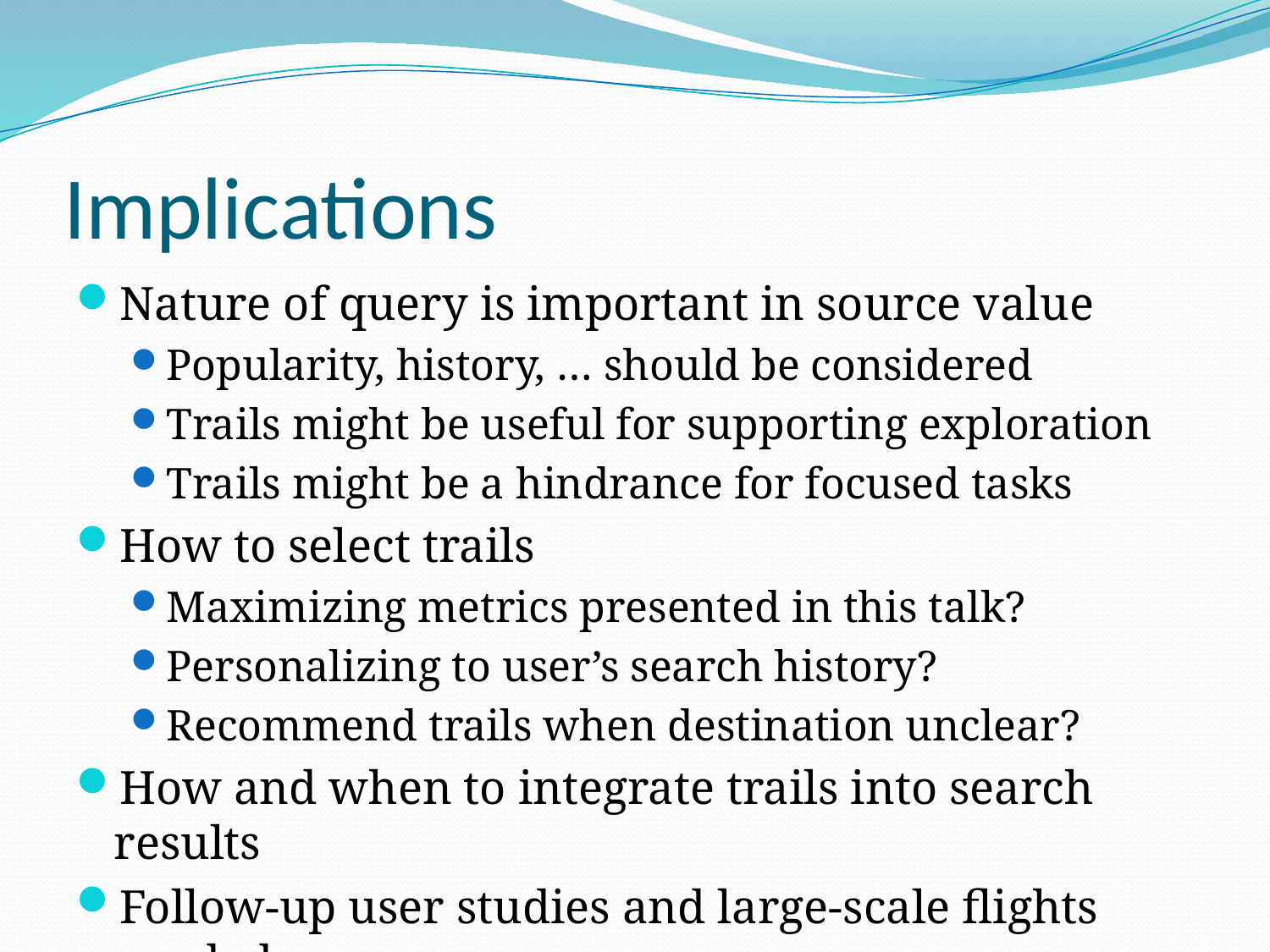

# Implications
Nature of query is important in source value
Popularity, history, … should be considered
Trails might be useful for supporting exploration
Trails might be a hindrance for focused tasks
How to select trails
Maximizing metrics presented in this talk?
Personalizing to user’s search history?
Recommend trails when destination unclear?
How and when to integrate trails into search results
Follow-up user studies and large-scale flights needed